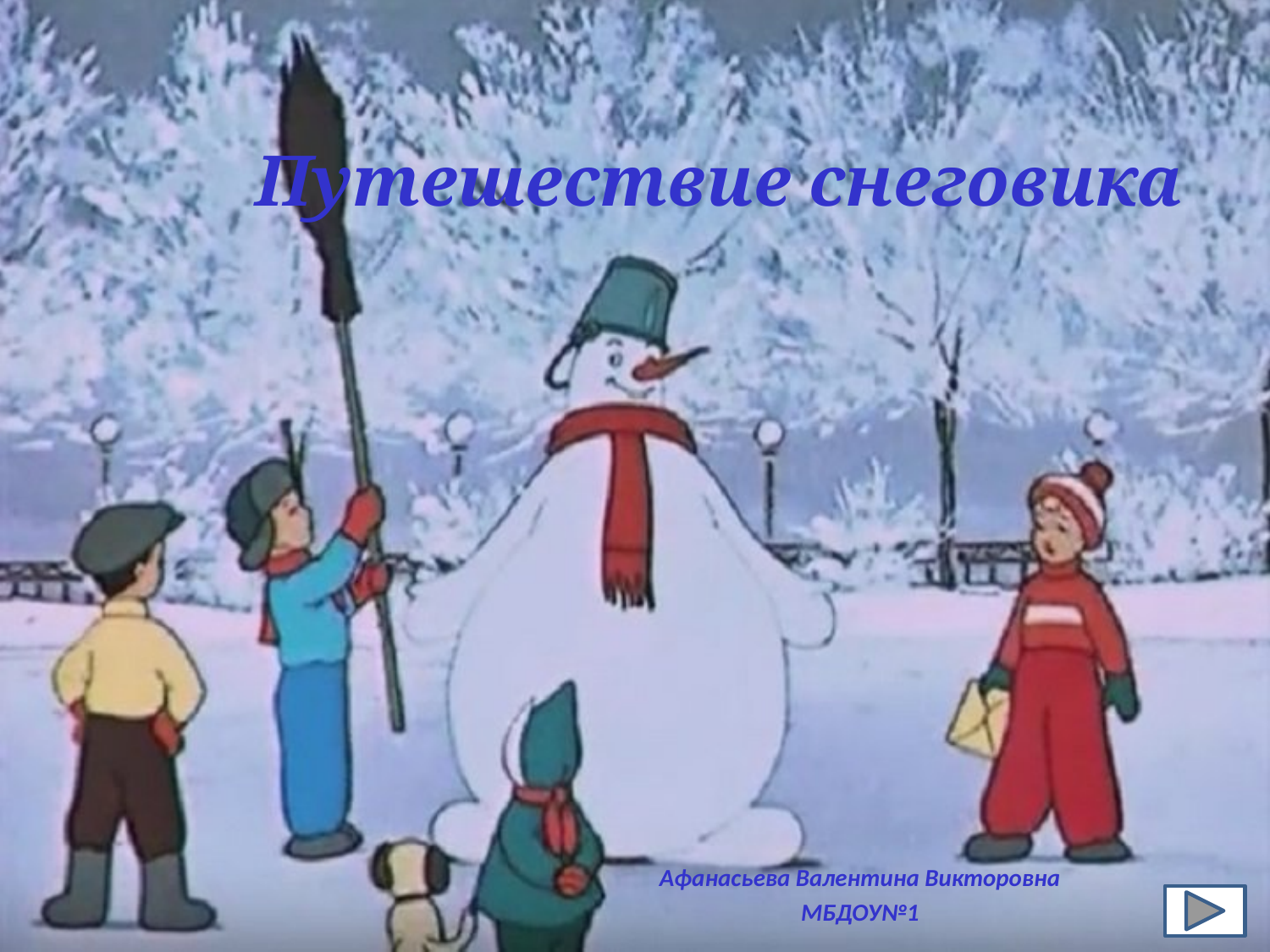

# Путешествие снеговика
Афанасьева Валентина Викторовна
МБДОУ№1